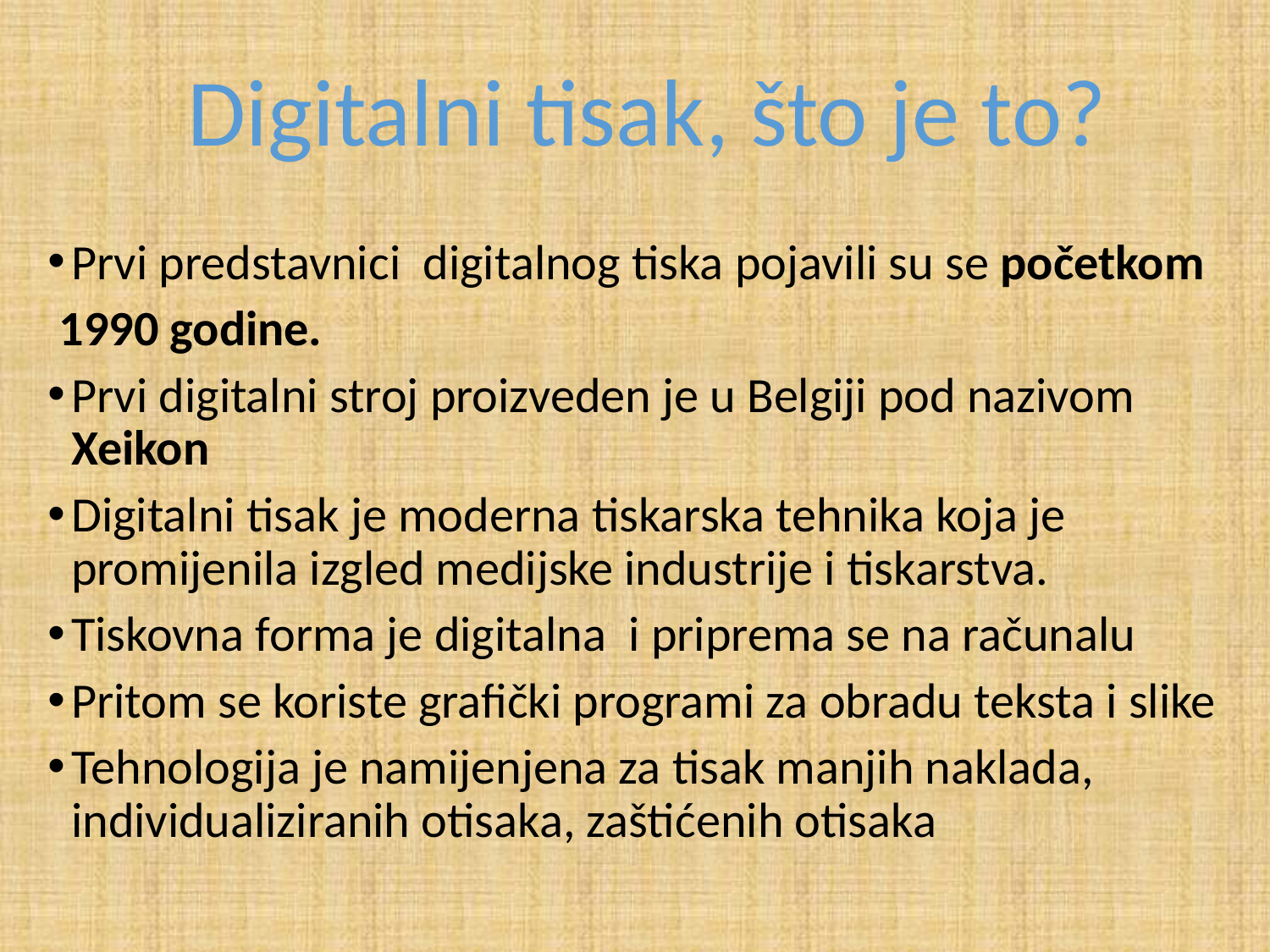

# Digitalni tisak, što je to?
Prvi predstavnici  digitalnog tiska pojavili su se početkom
 1990 godine.
Prvi digitalni stroj proizveden je u Belgiji pod nazivom Xeikon
Digitalni tisak je moderna tiskarska tehnika koja je promijenila izgled medijske industrije i tiskarstva.
Tiskovna forma je digitalna  i priprema se na računalu
Pritom se koriste grafički programi za obradu teksta i slike
Tehnologija je namijenjena za tisak manjih naklada, individualiziranih otisaka, zaštićenih otisaka